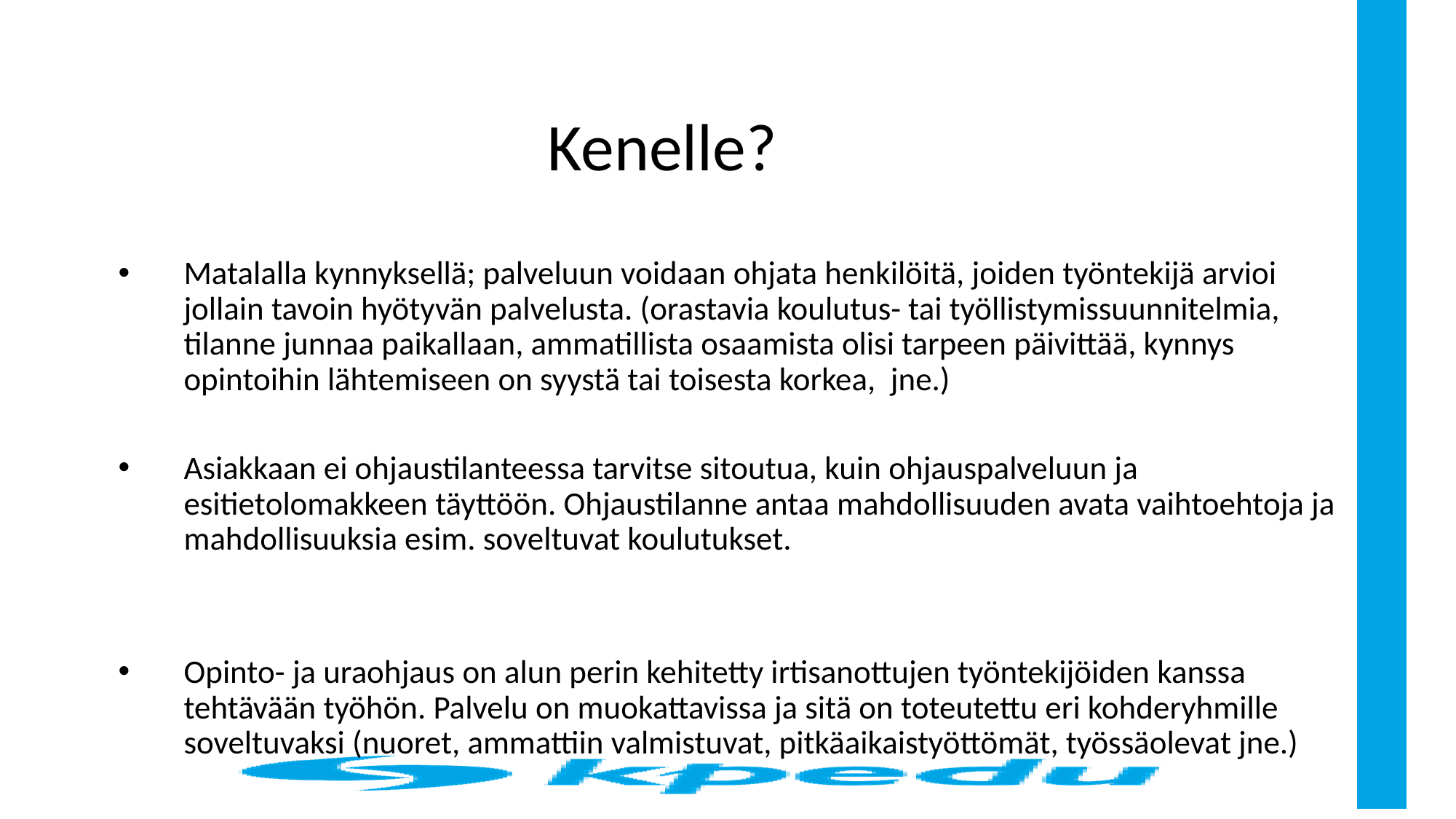

# Kenelle?

Matalalla kynnyksellä; palveluun voidaan ohjata henkilöitä, joiden työntekijä arvioi jollain tavoin hyötyvän palvelusta. (orastavia koulutus- tai työllistymissuunnitelmia, tilanne junnaa paikallaan, ammatillista osaamista olisi tarpeen päivittää, kynnys opintoihin lähtemiseen on syystä tai toisesta korkea,  jne.)

Asiakkaan ei ohjaustilanteessa tarvitse sitoutua, kuin ohjauspalveluun ja esitietolomakkeen täyttöön. Ohjaustilanne antaa mahdollisuuden avata vaihtoehtoja ja mahdollisuuksia esim. soveltuvat koulutukset.

Opinto- ja uraohjaus on alun perin kehitetty irtisanottujen työntekijöiden kanssa tehtävään työhön. Palvelu on muokattavissa ja sitä on toteutettu eri kohderyhmille soveltuvaksi (nuoret, ammattiin valmistuvat, pitkäaikaistyöttömät, työssäolevat jne.)